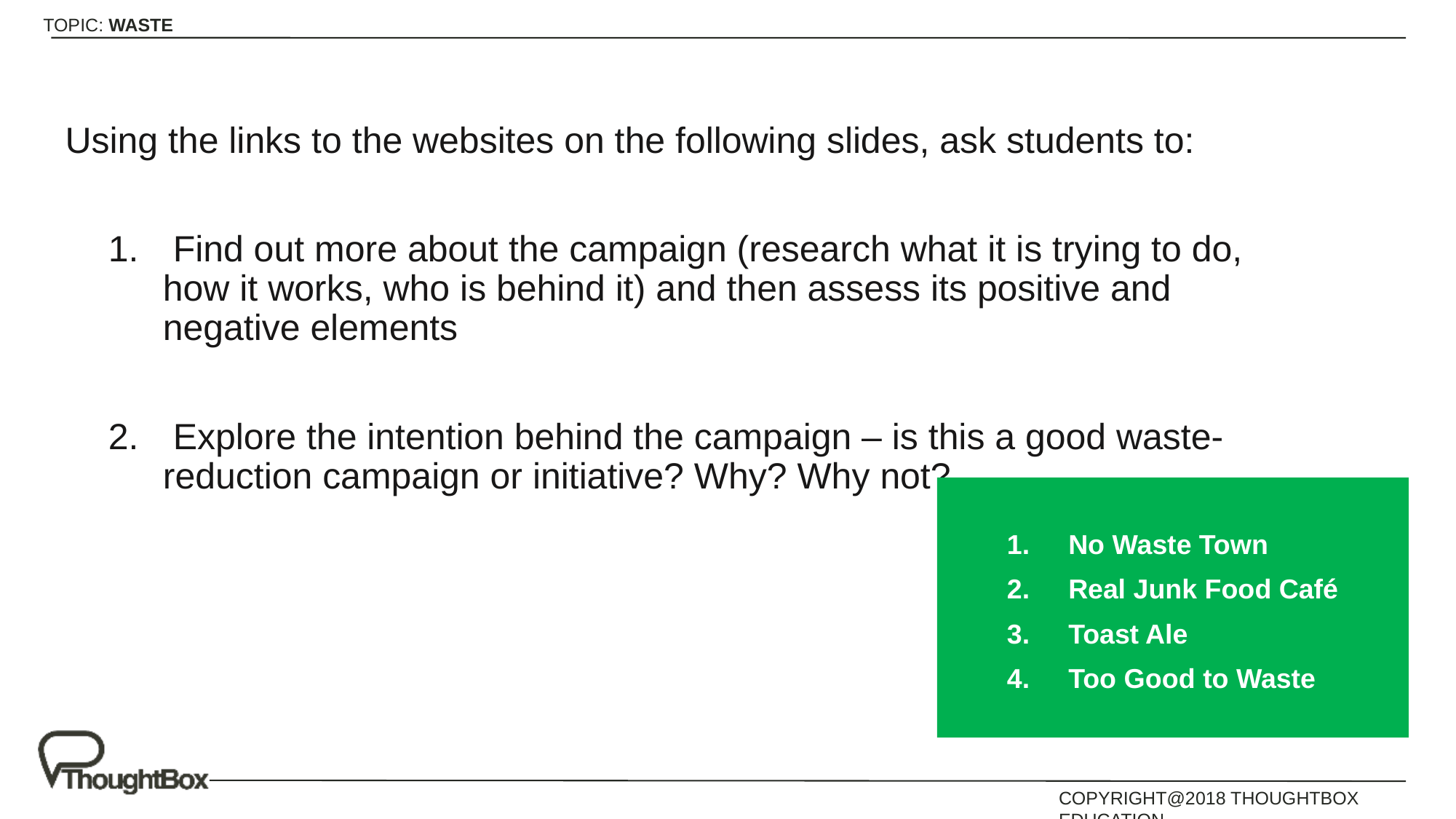

Using the links to the websites on the following slides, ask students to:

 Find out more about the campaign (research what it is trying to do, how it works, who is behind it) and then assess its positive and negative elements

 Explore the intention behind the campaign – is this a good waste-reduction campaign or initiative? Why? Why not?

No Waste Town
Real Junk Food Café
Toast Ale
Too Good to Waste